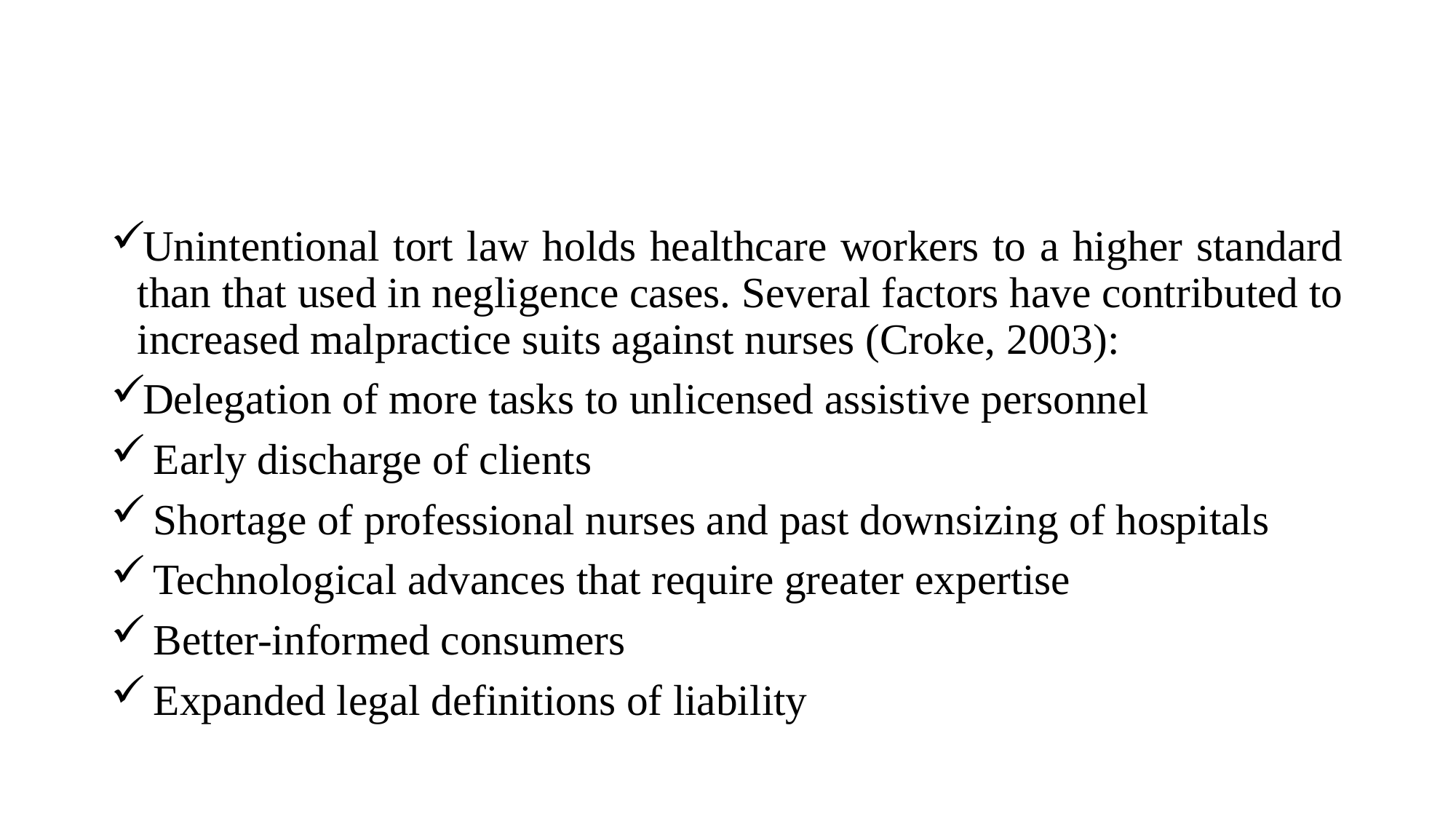

Unintentional tort law holds healthcare workers to a higher standard than that used in negligence cases. Several factors have contributed to increased malpractice suits against nurses (Croke, 2003):
Delegation of more tasks to unlicensed assistive personnel
 Early discharge of clients
 Shortage of professional nurses and past downsizing of hospitals
 Technological advances that require greater expertise
 Better-informed consumers
 Expanded legal definitions of liability